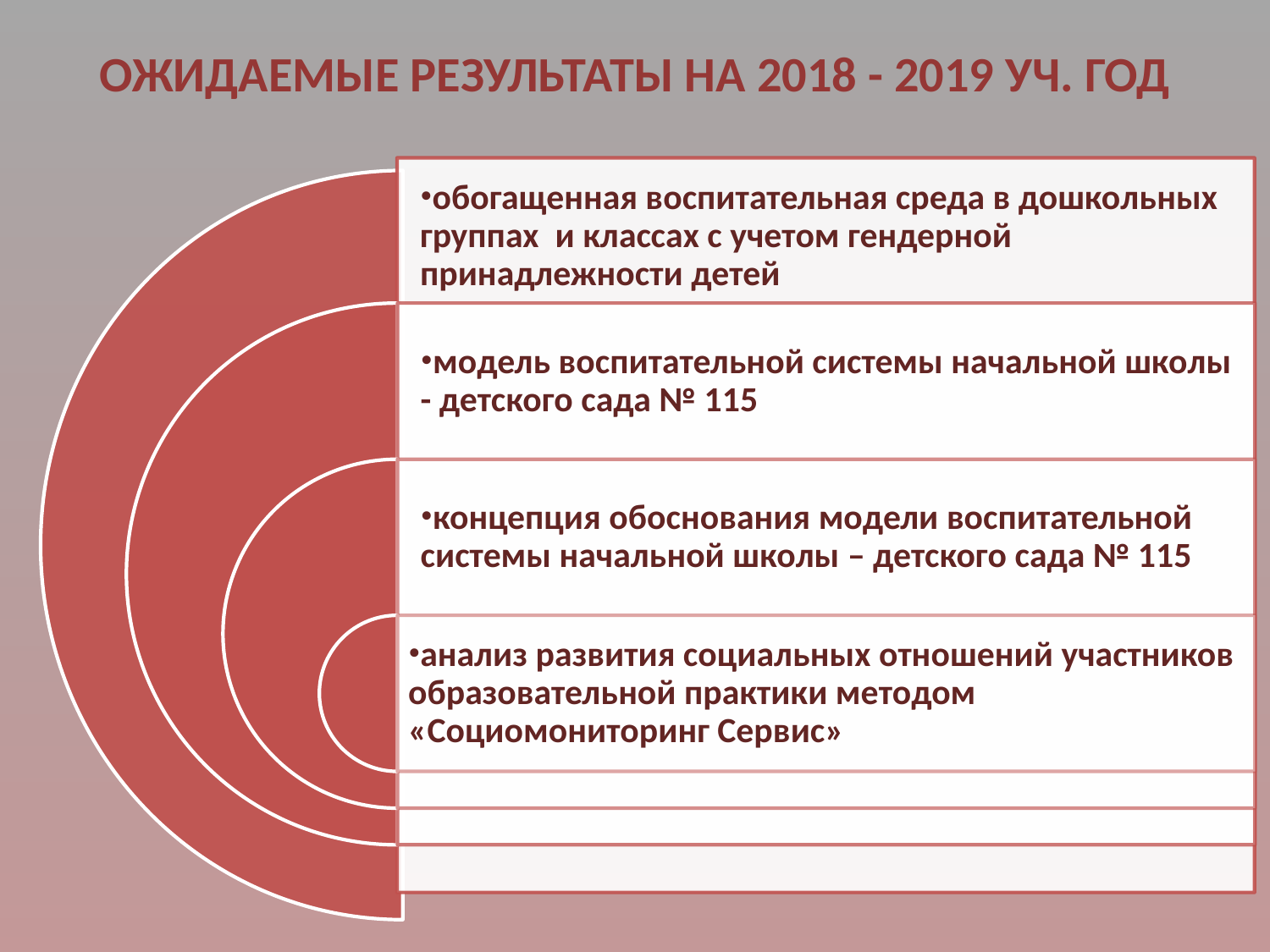

# Ожидаемые Результаты на 2018 - 2019 уч. год
обогащенная воспитательная среда в дошкольных группах  и классах с учетом гендерной принадлежности детей
модель воспитательной системы начальной школы - детского сада № 115
концепция обоснования модели воспитательной системы начальной школы – детского сада № 115
анализ развития социальных отношений участников образовательной практики методом «Социомониторинг Сервис»